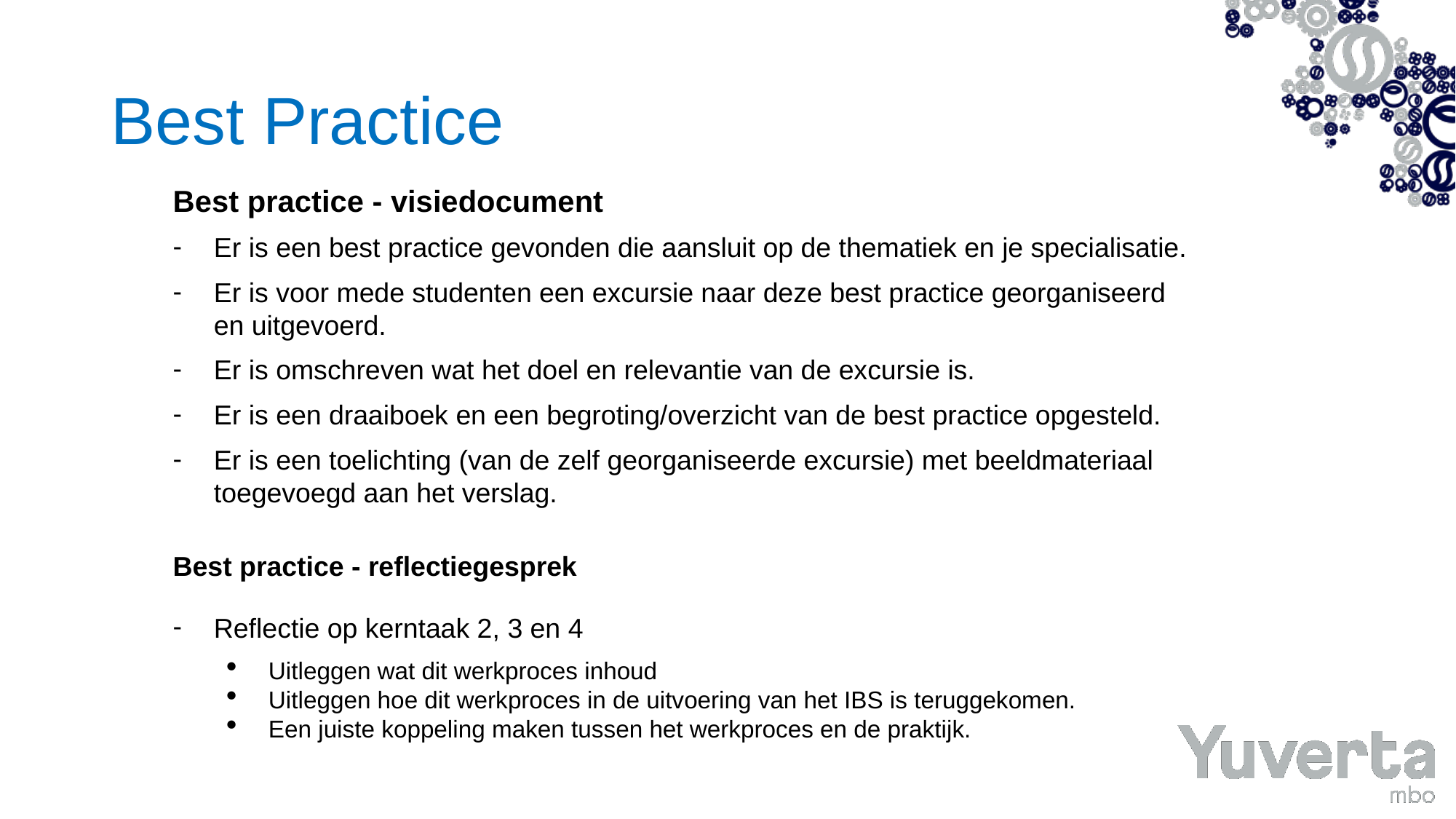

# Best Practice
Best practice - visiedocument
Er is een best practice gevonden die aansluit op de thematiek en je specialisatie.
Er is voor mede studenten een excursie naar deze best practice georganiseerd en uitgevoerd.
Er is omschreven wat het doel en relevantie van de excursie is.
Er is een draaiboek en een begroting/overzicht van de best practice opgesteld.
Er is een toelichting (van de zelf georganiseerde excursie) met beeldmateriaal toegevoegd aan het verslag.
Best practice - reflectiegesprek
Reflectie op kerntaak 2, 3 en 4
Uitleggen wat dit werkproces inhoud
Uitleggen hoe dit werkproces in de uitvoering van het IBS is teruggekomen.
Een juiste koppeling maken tussen het werkproces en de praktijk.